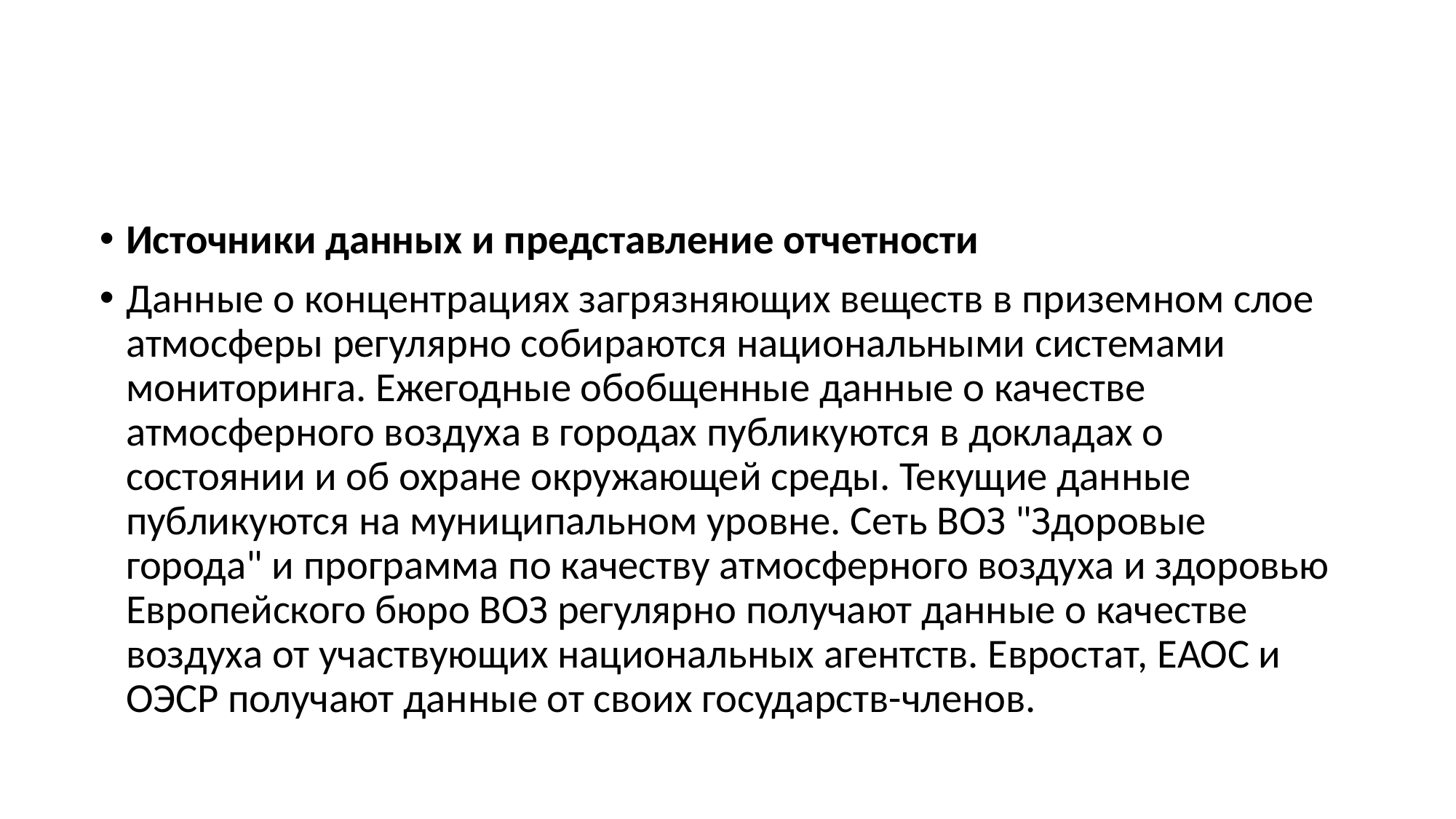

#
Источники данных и представление отчетности
Данные о концентрациях загрязняющих веществ в приземном слое атмосферы регулярно собираются национальными системами мониторинга. Ежегодные обобщенные данные о качестве атмосферного воздуха в городах публикуются в докладах о состоянии и об охране окружающей среды. Текущие данные публикуются на муниципальном уровне. Сеть ВОЗ "Здоровые города" и программа по качеству атмосферного воздуха и здоровью Европейского бюро ВОЗ регулярно получают данные о качестве воздуха от участвующих национальных агентств. Евростат, ЕАОС и ОЭСР получают данные от своих государств-членов.